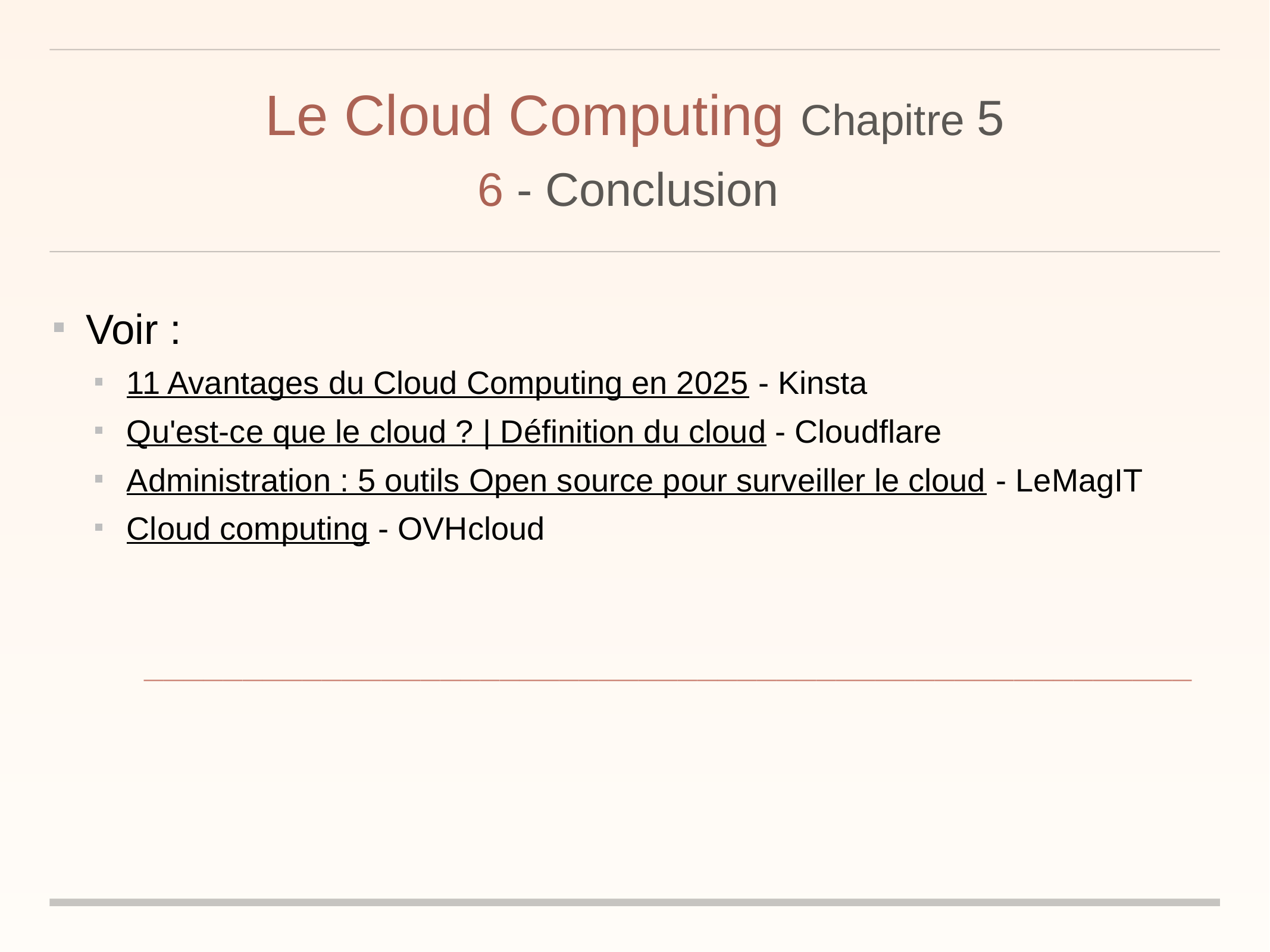

# Le Cloud Computing	Chapitre 5
6 - Conclusion
Voir :
11 Avantages du Cloud Computing en 2025 - Kinsta
Qu'est-ce que le cloud ? | Définition du cloud - Cloudflare
Administration : 5 outils Open source pour surveiller le cloud - LeMagIT
Cloud computing - OVHcloud

	—————————————————————————————————————————————————————
113